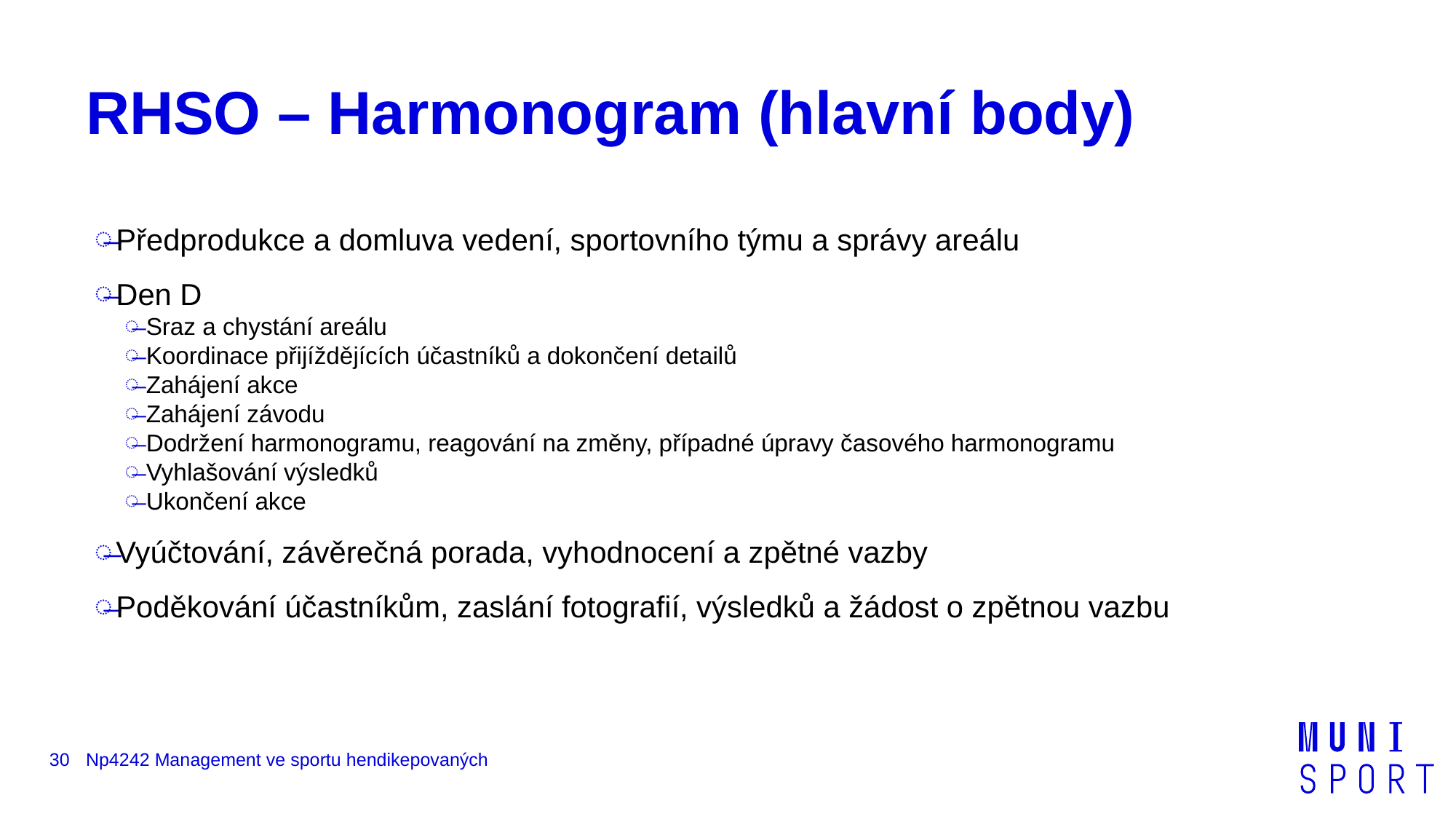

# RHSO – Harmonogram (hlavní body)
Předprodukce a domluva vedení, sportovního týmu a správy areálu
Den D
Sraz a chystání areálu
Koordinace přijíždějících účastníků a dokončení detailů
Zahájení akce
Zahájení závodu
Dodržení harmonogramu, reagování na změny, případné úpravy časového harmonogramu
Vyhlašování výsledků
Ukončení akce
Vyúčtování, závěrečná porada, vyhodnocení a zpětné vazby
Poděkování účastníkům, zaslání fotografií, výsledků a žádost o zpětnou vazbu
30
Np4242 Management ve sportu hendikepovaných